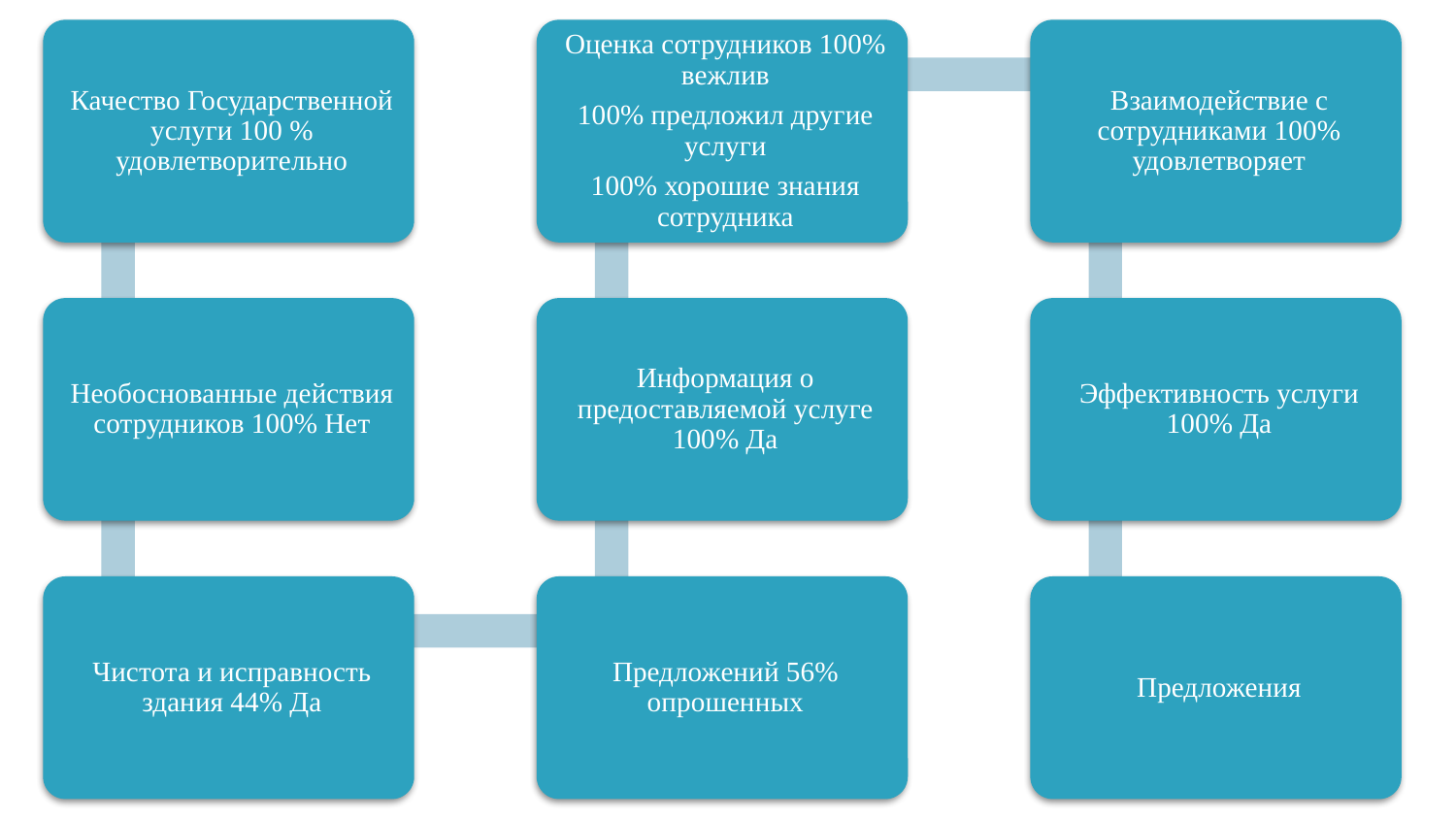

Качество Государственной услуги 100 % удовлетворительно
Необоснованные действия сотрудников 100% Нет
Чистота и исправность здания 44% Да
Предложений 56% опрошенных
Информация о предоставляемой услуге 100% Да
Оценка сотрудников 100% вежлив
100% предложил другие услуги
100% хорошие знания сотрудника
Взаимодействие с сотрудниками 100% удовлетворяет
Эффективность услуги 100% Да
Предложения